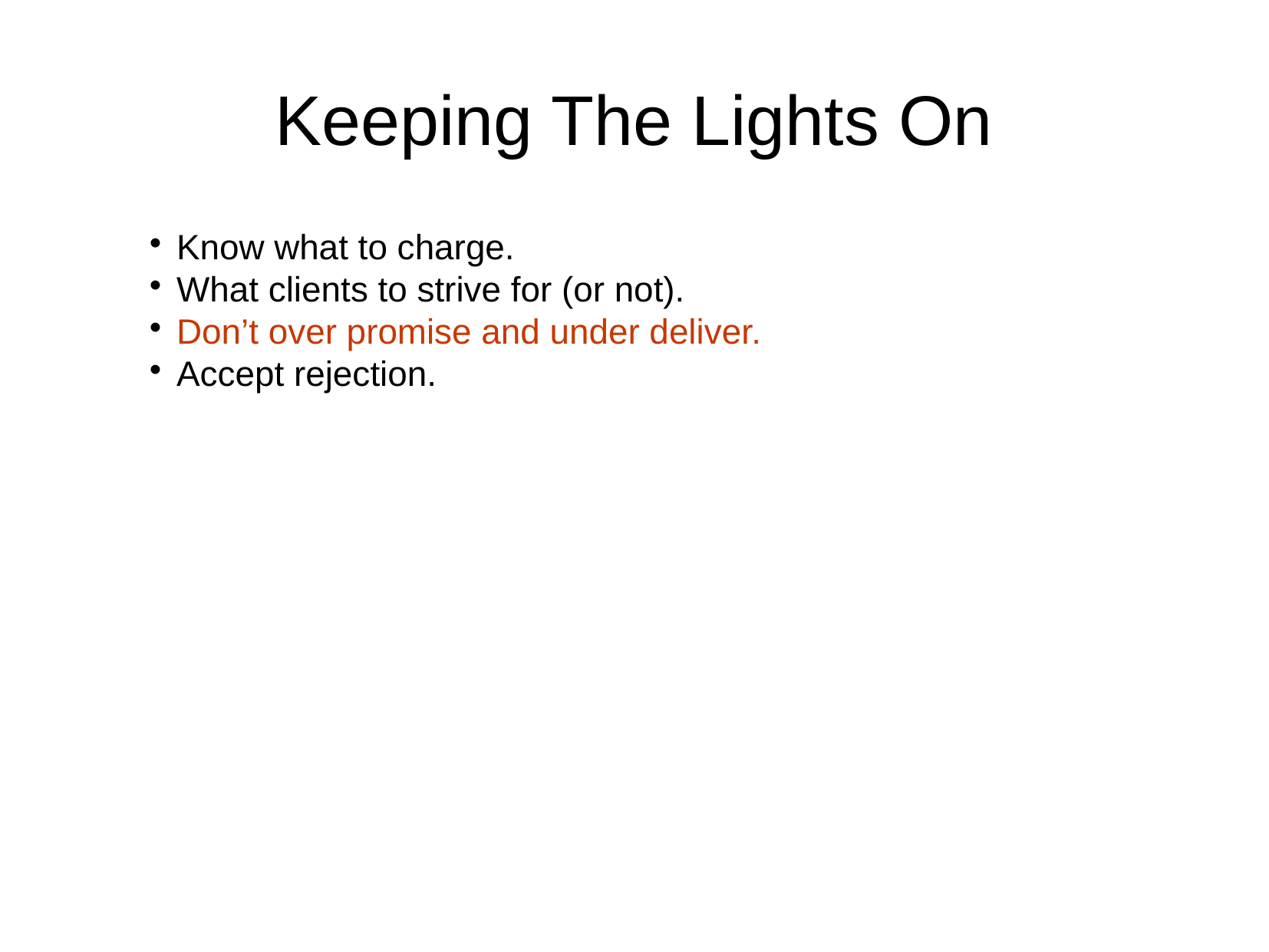

Keeping The Lights On
Know what to charge.
What clients to strive for (or not).
Don’t over promise and under deliver.
Accept rejection.